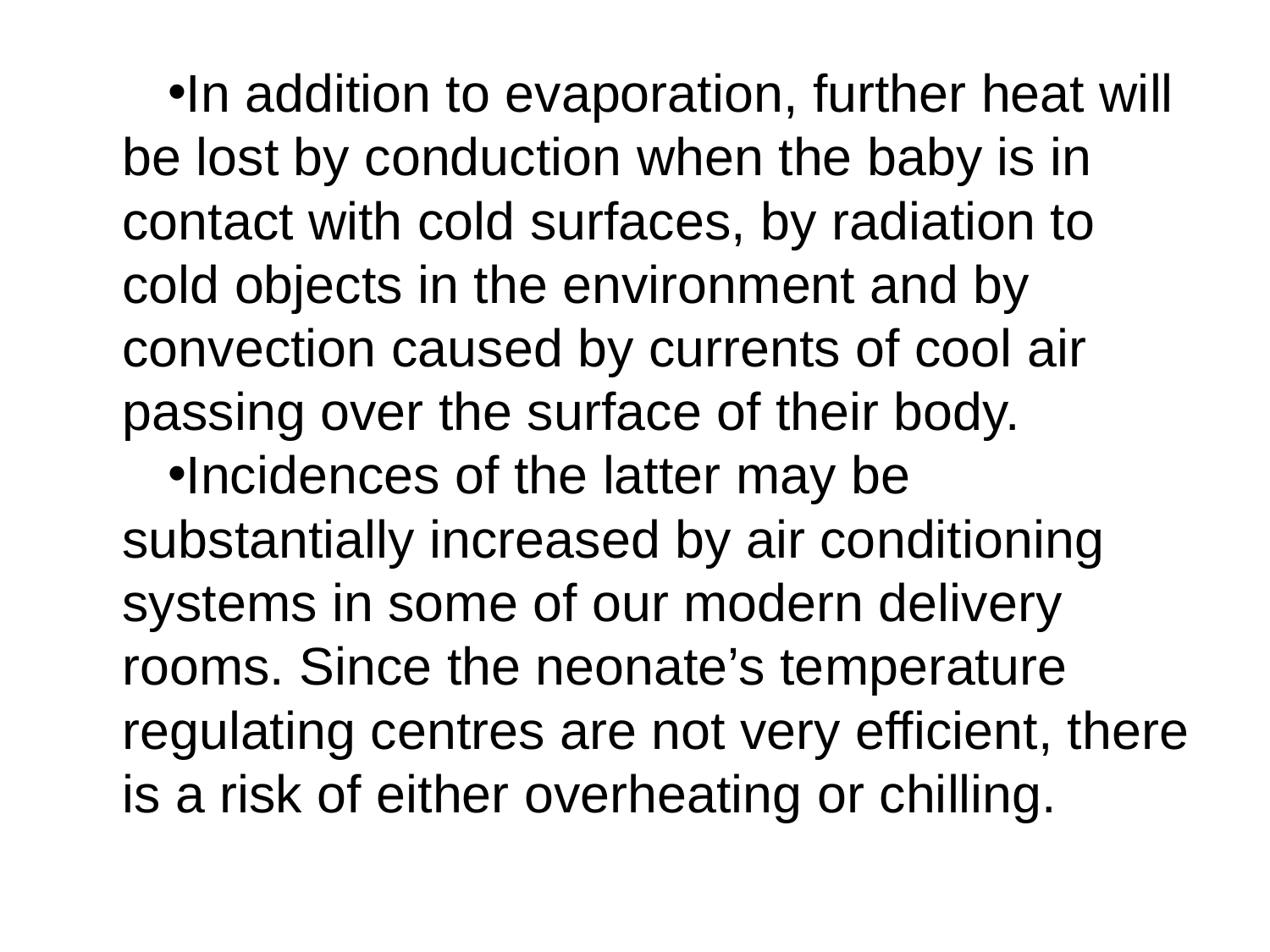

In addition to evaporation, further heat  will be lost by conduction when the baby is in  contact with cold surfaces, by radiation to cold  objects in the environment and by convection  caused by currents of cool air passing over the surface of their body.
Incidences of the latter may be substantially increased by air conditioning systems in some of our modern delivery rooms. Since the neonate’s temperature regulating centres are not very efficient, there is a risk of either overheating or chilling.